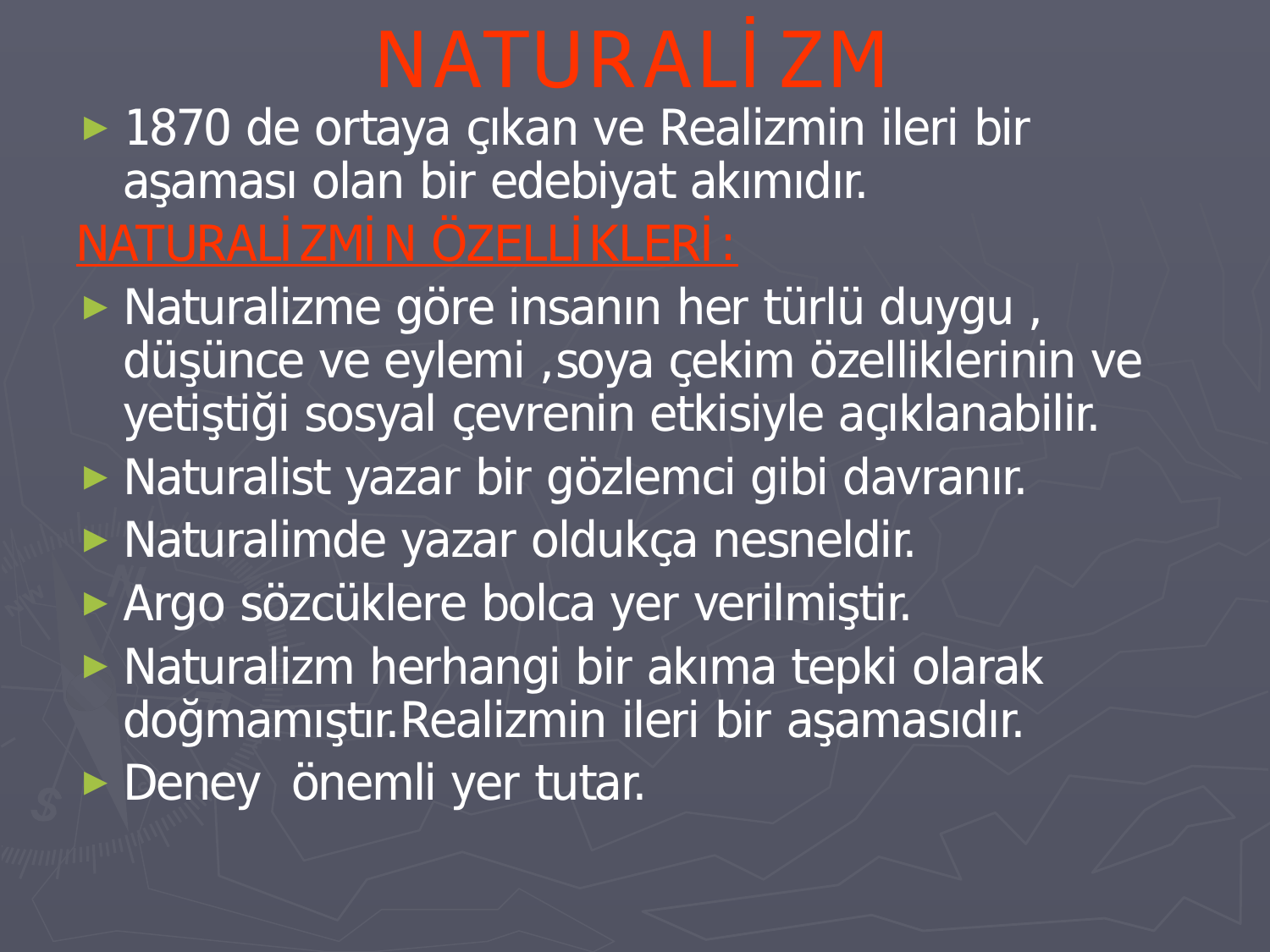

# NATURALİZM
1870 de ortaya çıkan ve Realizmin ileri bir aşaması olan bir edebiyat akımıdır.
NATURALİZMİN ÖZELLİKLERİ:
Naturalizme göre insanın her türlü duygu , düşünce ve eylemi ,soya çekim özelliklerinin ve yetiştiği sosyal çevrenin etkisiyle açıklanabilir.
Naturalist yazar bir gözlemci gibi davranır.
Naturalimde yazar oldukça nesneldir.
Argo sözcüklere bolca yer verilmiştir.
Naturalizm herhangi bir akıma tepki olarak doğmamıştır.Realizmin ileri bir aşamasıdır.
Deney  önemli yer tutar.